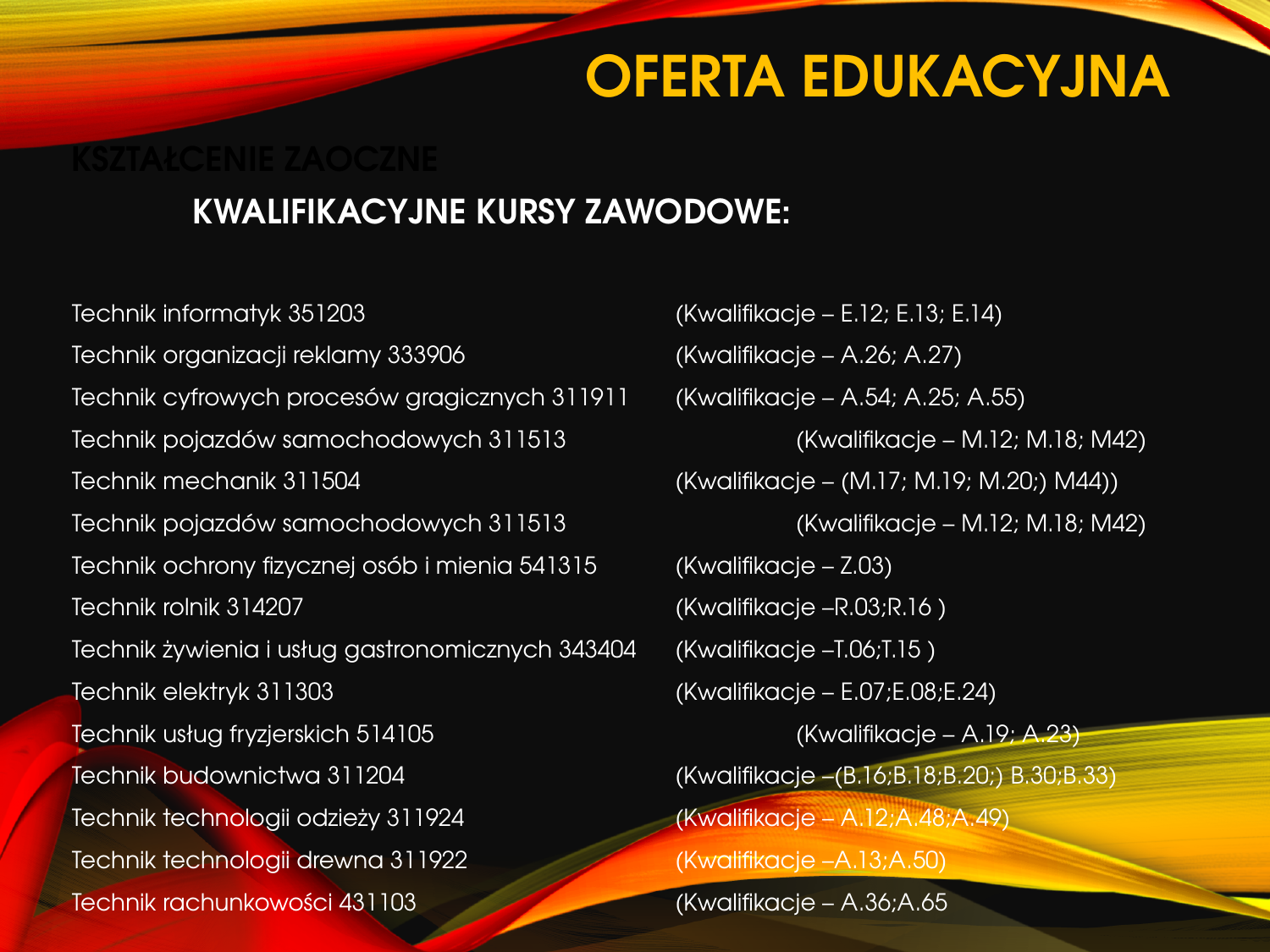

# OFERTA EDUKACYJNA
KSZTAŁCENIE ZAOCZNE
	KWALIFIKACYJNE KURSY ZAWODOWE:

Technik informatyk 351203			(Kwalifikacje – E.12; E.13; E.14)
Technik organizacji reklamy 333906		(Kwalifikacje – A.26; A.27)
Technik cyfrowych procesów gragicznych 311911	(Kwalifikacje – A.54; A.25; A.55)
Technik pojazdów samochodowych 311513 		(Kwalifikacje – M.12; M.18; M42)
Technik mechanik 311504 			(Kwalifikacje – (M.17; M.19; M.20;) M44))
Technik pojazdów samochodowych 311513		(Kwalifikacje – M.12; M.18; M42)
Technik ochrony fizycznej osób i mienia 541315	(Kwalifikacje – Z.03)
Technik rolnik 314207				(Kwalifikacje –R.03;R.16 )
Technik żywienia i usług gastronomicznych 343404	(Kwalifikacje –T.06;T.15 )
Technik elektryk 311303			(Kwalifikacje – E.07;E.08;E.24)
Technik usług fryzjerskich 514105			(Kwalifikacje – A.19; A.23)
Technik budownictwa 311204			(Kwalifikacje –(B.16;B.18;B.20;) B.30;B.33)
Technik technologii odzieży 311924		(Kwalifikacje – A.12;A.48;A.49)
Technik technologii drewna 311922		(Kwalifikacje –A.13;A.50)
Technik rachunkowości 431103			(Kwalifikacje – A.36;A.65